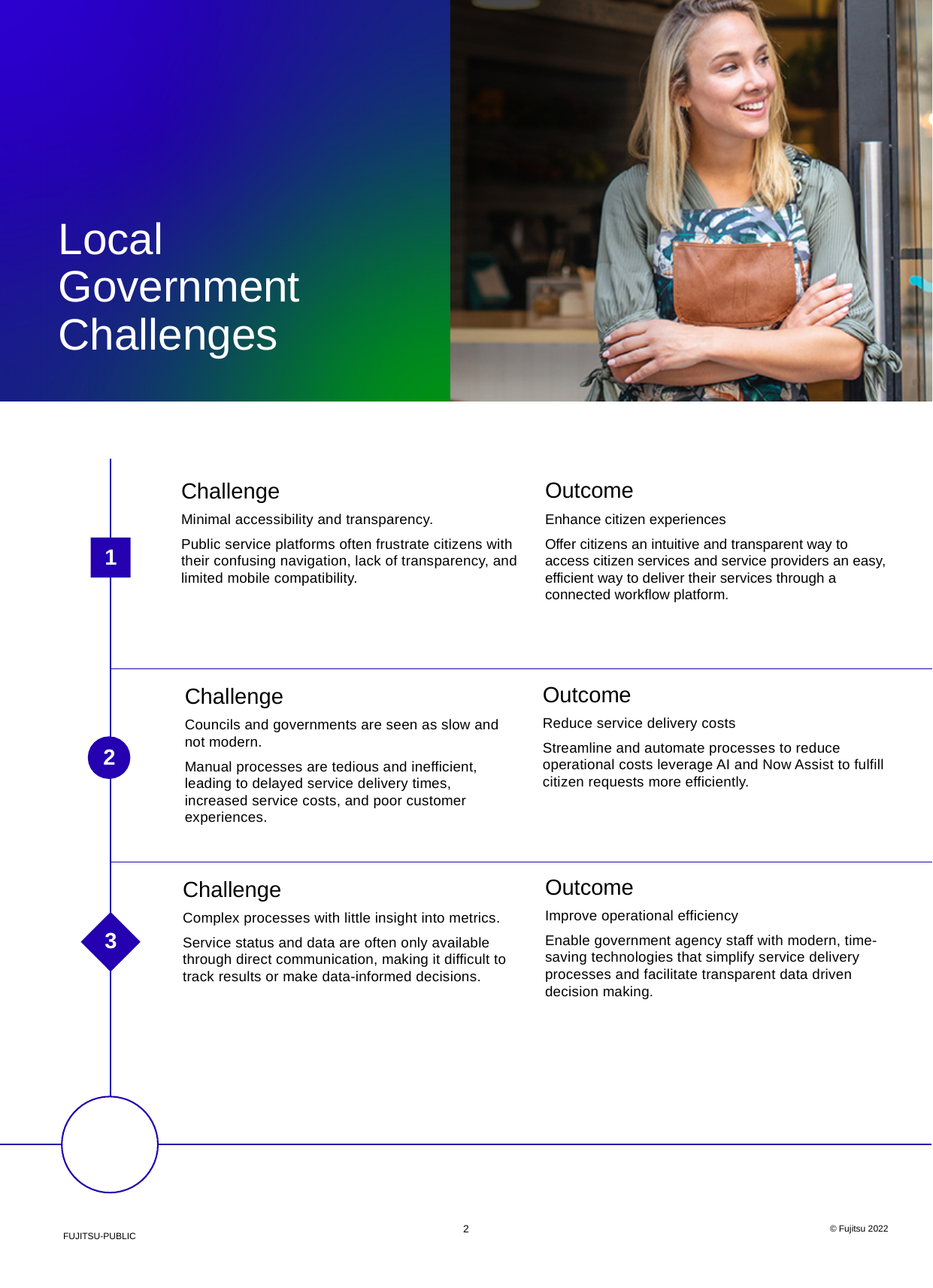

# Local Government Challenges
Outcome
Enhance citizen experiences
Offer citizens an intuitive and transparent way to access citizen services and service providers an easy, efficient way to deliver their services through a connected workflow platform.

Challenge
Minimal accessibility and transparency​.
Public service platforms often frustrate citizens with their confusing navigation, lack of transparency, and limited mobile compatibility.

1
Outcome
Reduce service delivery costs
Streamline and automate processes to reduce operational costs leverage AI and Now Assist to fulfill citizen requests more efficiently.

Challenge
Councils and governments are seen as slow and not modern​.
Manual processes are tedious and inefficient, leading to delayed service delivery times, increased service costs, and poor customer experiences.

2
Outcome
Improve operational efficiency
Enable government agency staff with modern, time-saving technologies that simplify service delivery processes and facilitate transparent data driven decision making.
Challenge
Complex processes with little insight into metrics​.
Service status and data are often only available through direct communication, making it difficult to track results or make data-informed decisions.

3